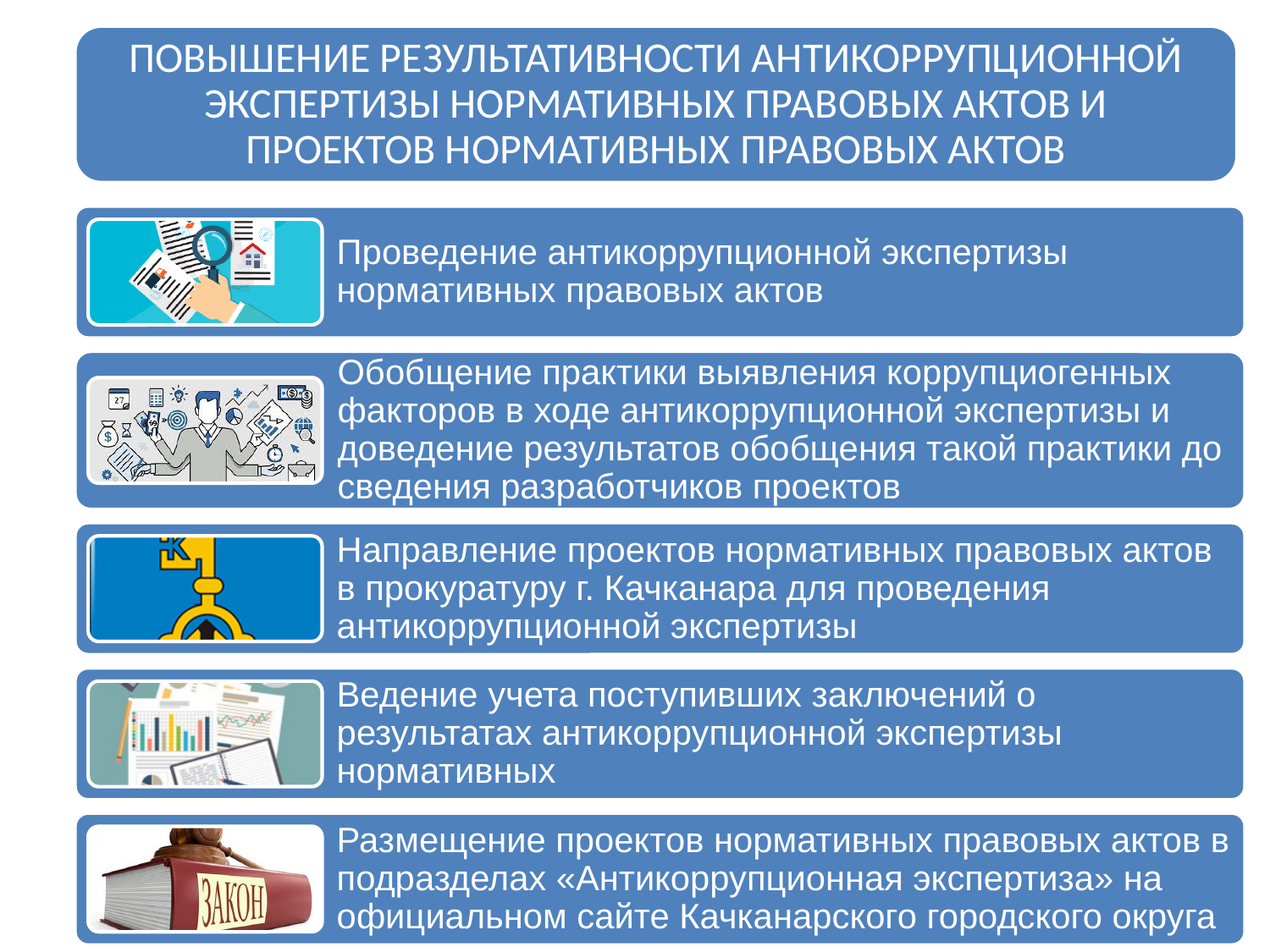

ПОВЫШЕНИЕ РЕЗУЛЬТАТИВНОСТИ АНТИКОРРУПЦИОННОЙ ЭКСПЕРТИЗЫ НОРМАТИВНЫХ ПРАВОВЫХ АКТОВ И ПРОЕКТОВ НОРМАТИВНЫХ ПРАВОВЫХ АКТОВ
#
Проведение антикоррупционной экспертизы нормативных правовых актов
Обобщение практики выявления коррупциогенных факторов в ходе антикоррупционной экспертизы и доведение результатов обобщения такой практики до сведения разработчиков проектов
Направление проектов нормативных правовых актов в прокуратуру г. Качканара для проведения антикоррупционной экспертизы
Ведение учета поступивших заключений о результатах антикоррупционной экспертизы нормативных
Размещение проектов нормативных правовых актов в подразделах «Антикоррупционная экспертиза» на официальном сайте Качканарского городского округа